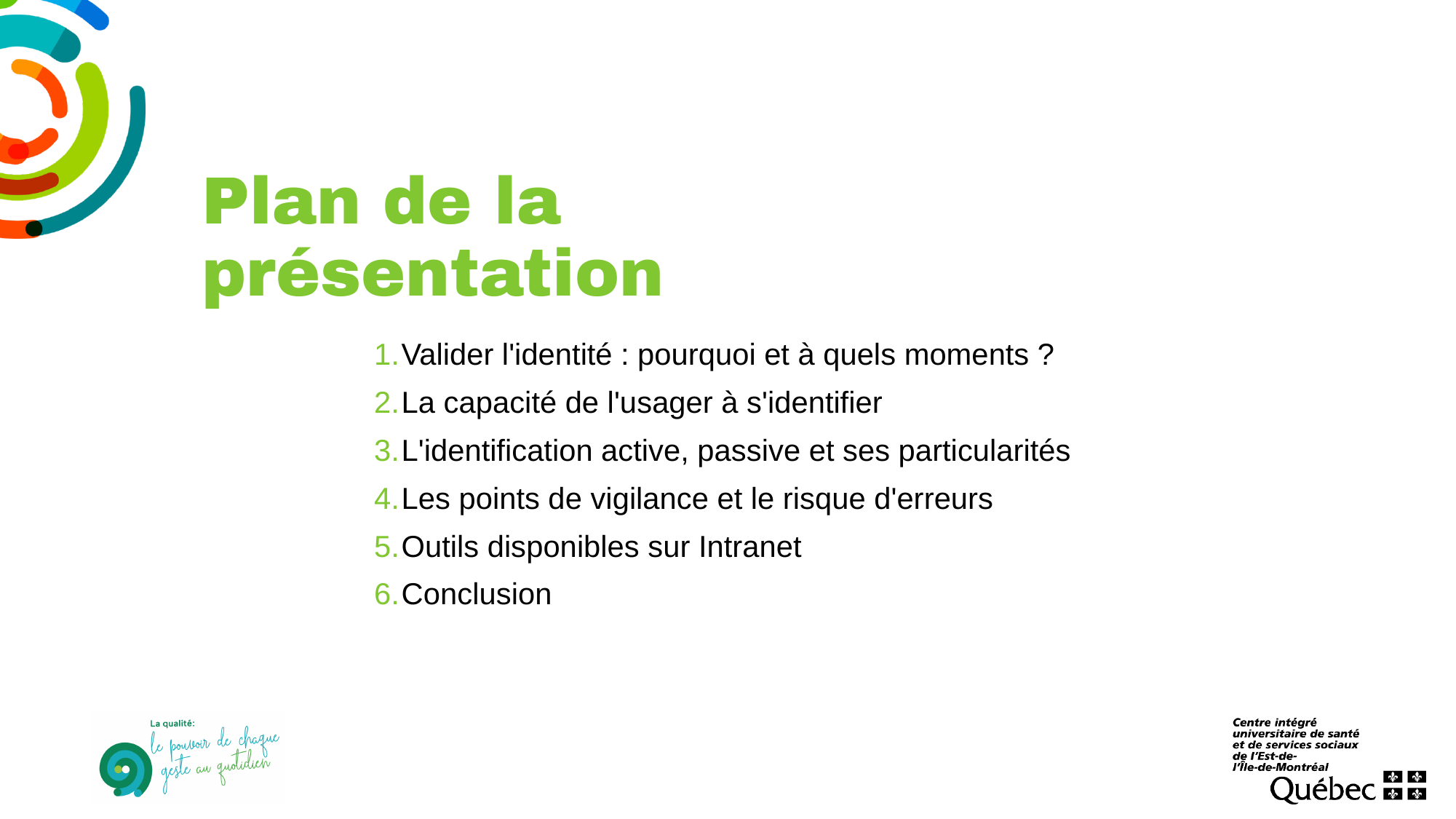

# Plan de la présentation
Valider l'identité : pourquoi et à quels moments ?
La capacité de l'usager à s'identifier
L'identification active, passive et ses particularités
Les points de vigilance et le risque d'erreurs
Outils disponibles sur Intranet
Conclusion